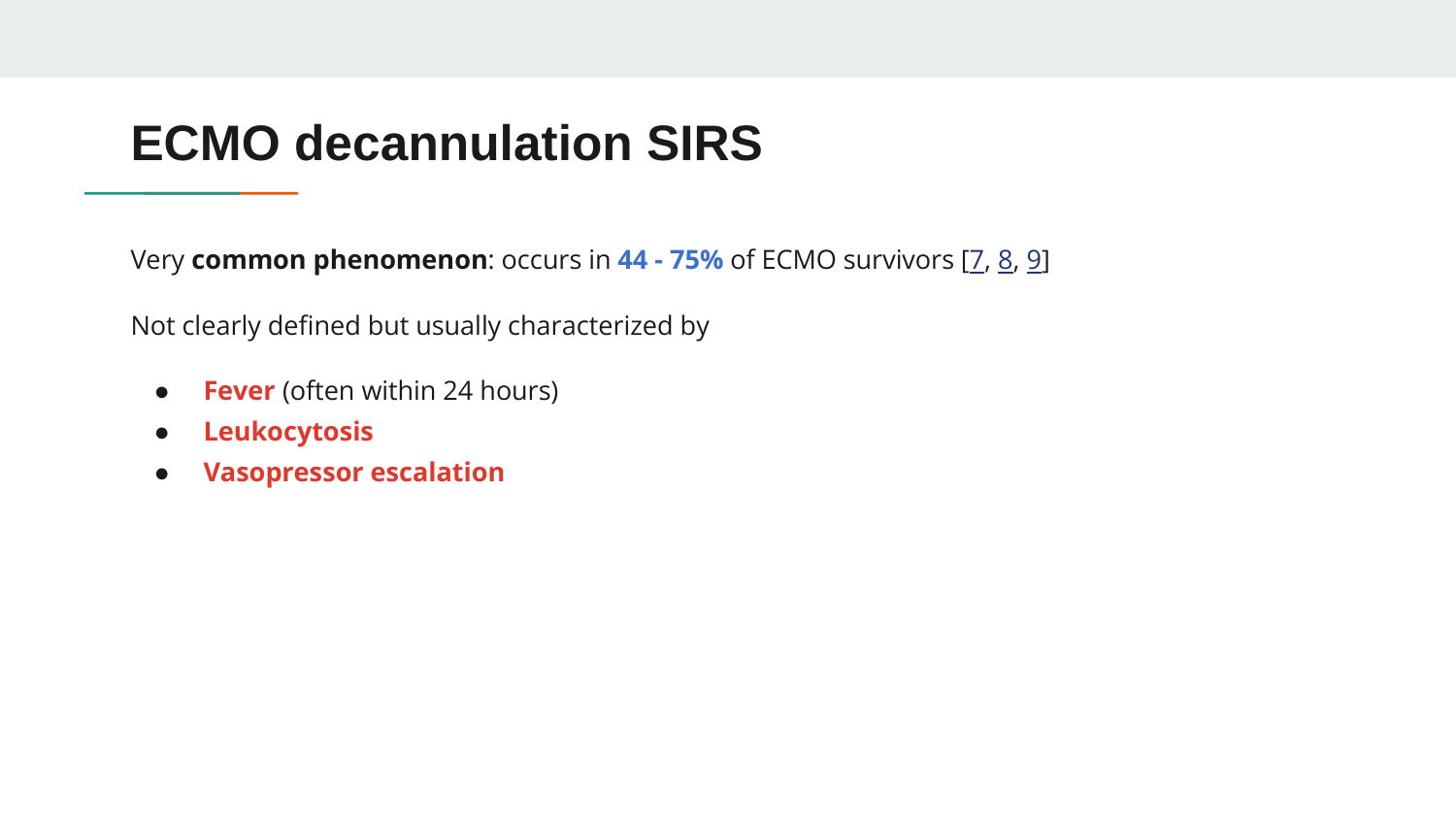

# ECMO decannulation SIRS
Very common phenomenon: occurs in 44 - 75% of ECMO survivors [7, 8, 9]
Not clearly defined but usually characterized by
Fever (often within 24 hours)
Leukocytosis
Vasopressor escalation